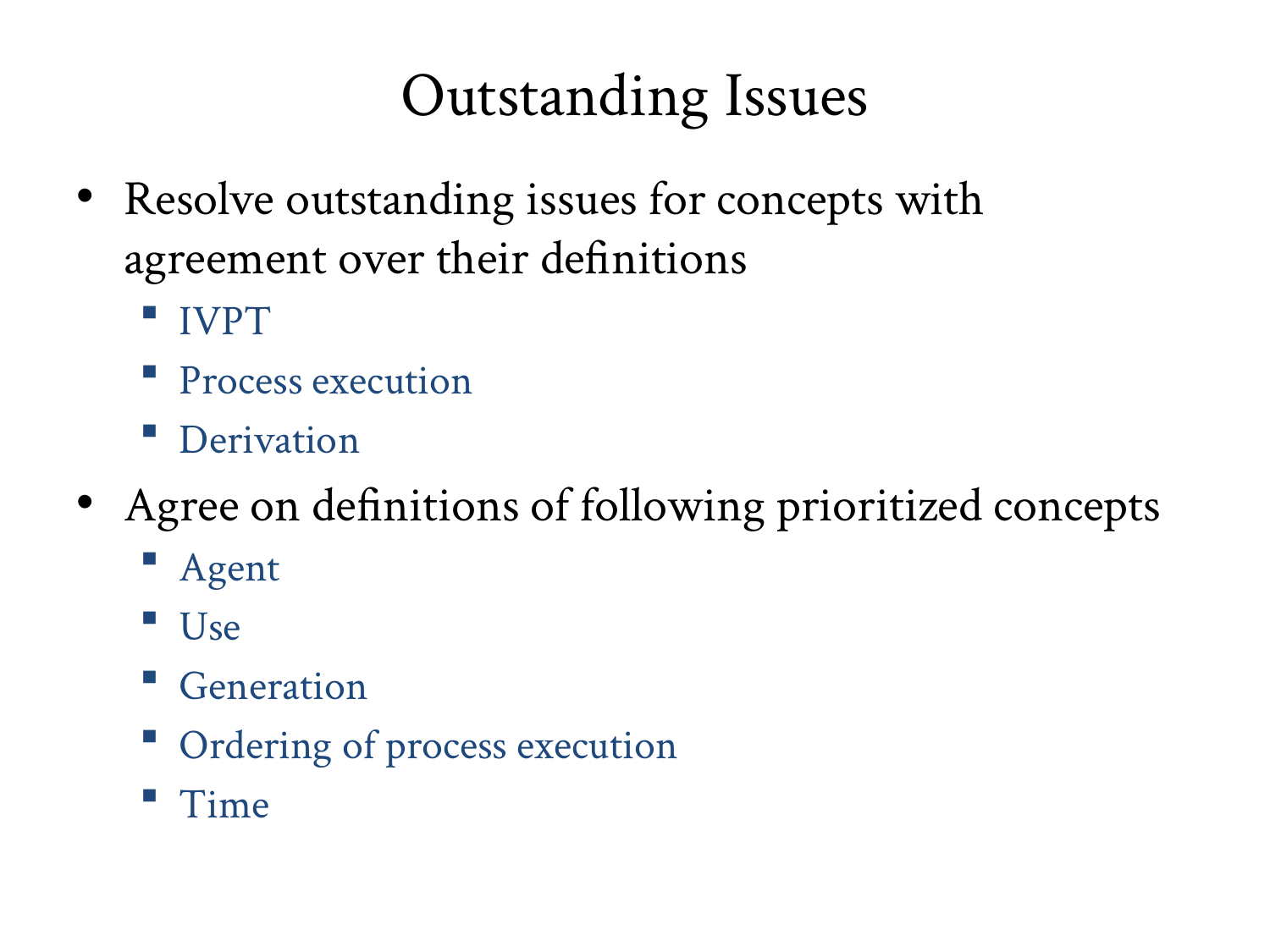

# Outstanding Issues
Resolve outstanding issues for concepts with agreement over their definitions
IVPT
Process execution
Derivation
Agree on definitions of following prioritized concepts
Agent
Use
Generation
Ordering of process execution
Time